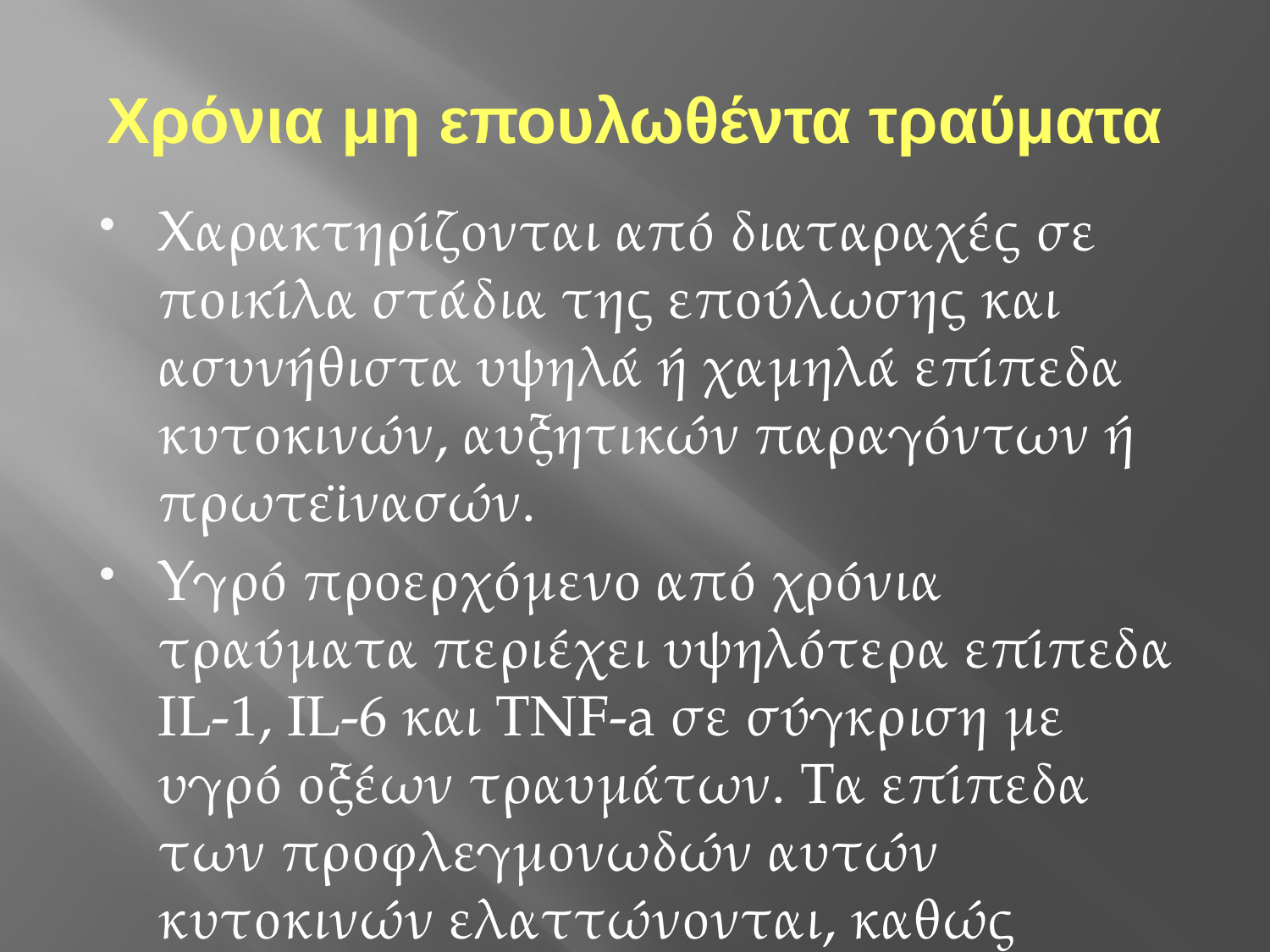

# Χρόνια μη επουλωθέντα τραύματα
Χαρακτηρίζονται από διαταραχές σε ποικίλα στάδια της επούλωσης και ασυνήθιστα υψηλά ή χαμηλά επίπεδα κυτοκινών, αυξητικών παραγόντων ή πρωτεϊνασών.
Υγρό προερχόμενο από χρόνια τραύματα περιέχει υψηλότερα επίπεδα IL-1, IL-6 και TNF-a σε σύγκριση με υγρό οξέων τραυμάτων. Τα επίπεδα των προφλεγμονωδών αυτών κυτοκινών ελαττώνονται, καθώς ολοκληρώνεται η επούλωση.